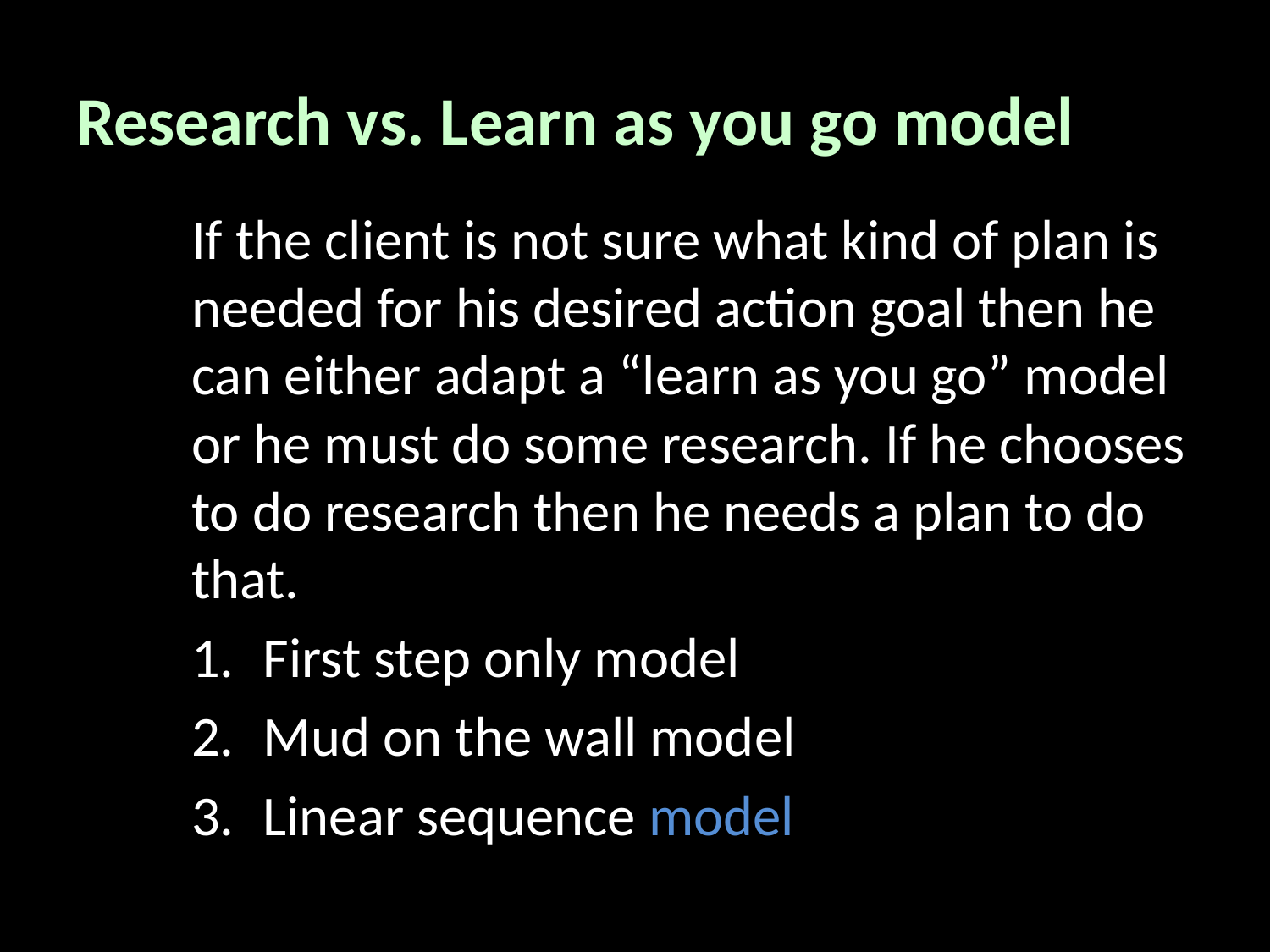

# Research vs. Learn as you go model
If the client is not sure what kind of plan is needed for his desired action goal then he can either adapt a “learn as you go” model or he must do some research. If he chooses to do research then he needs a plan to do that.
First step only model
Mud on the wall model
Linear sequence model